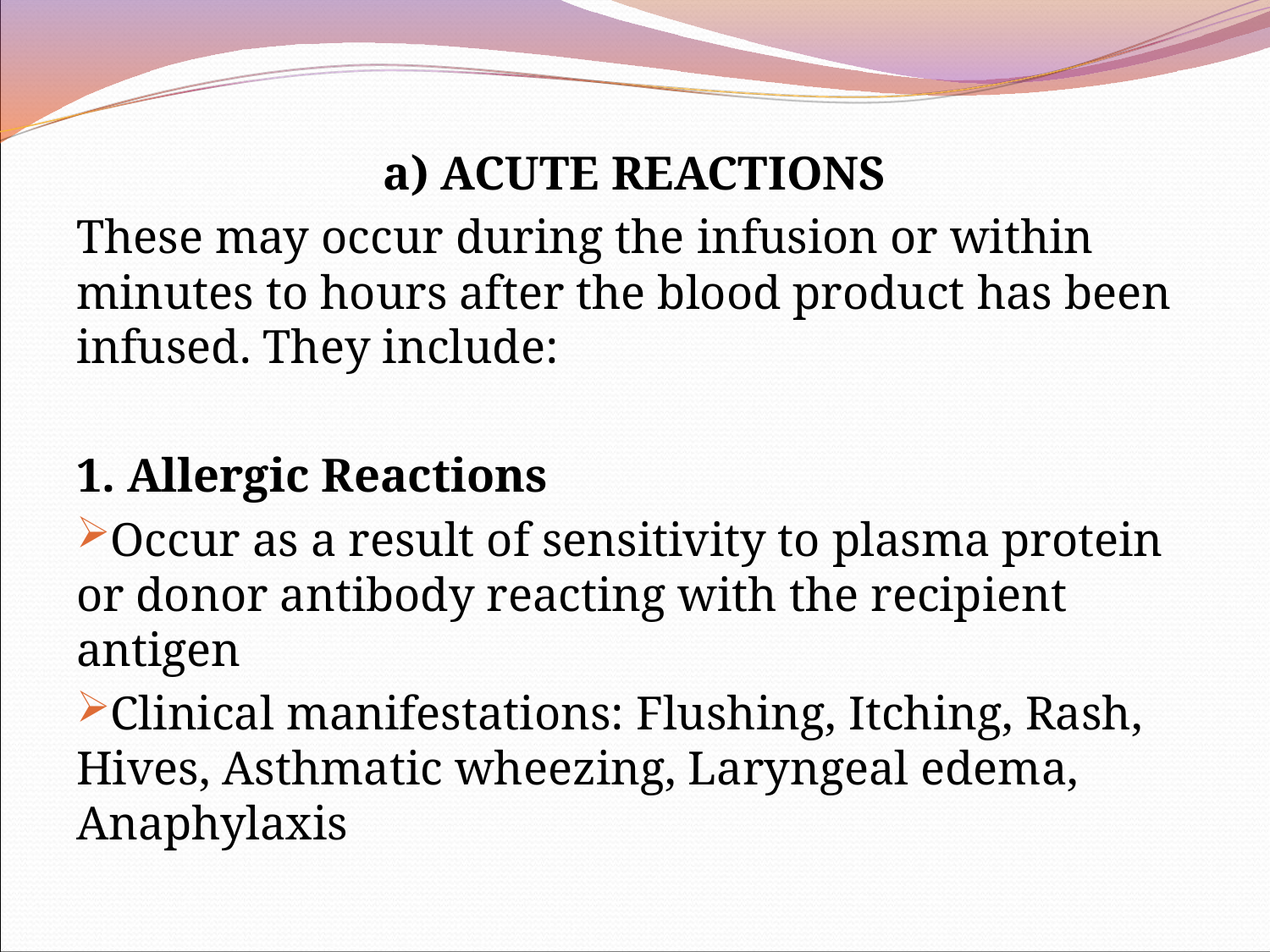

a) ACUTE REACTIONS
These may occur during the infusion or within minutes to hours after the blood product has been infused. They include:

1. Allergic Reactions
Occur as a result of sensitivity to plasma protein or donor antibody reacting with the recipient antigen
Clinical manifestations: Flushing, Itching, Rash, Hives, Asthmatic wheezing, Laryngeal edema, Anaphylaxis